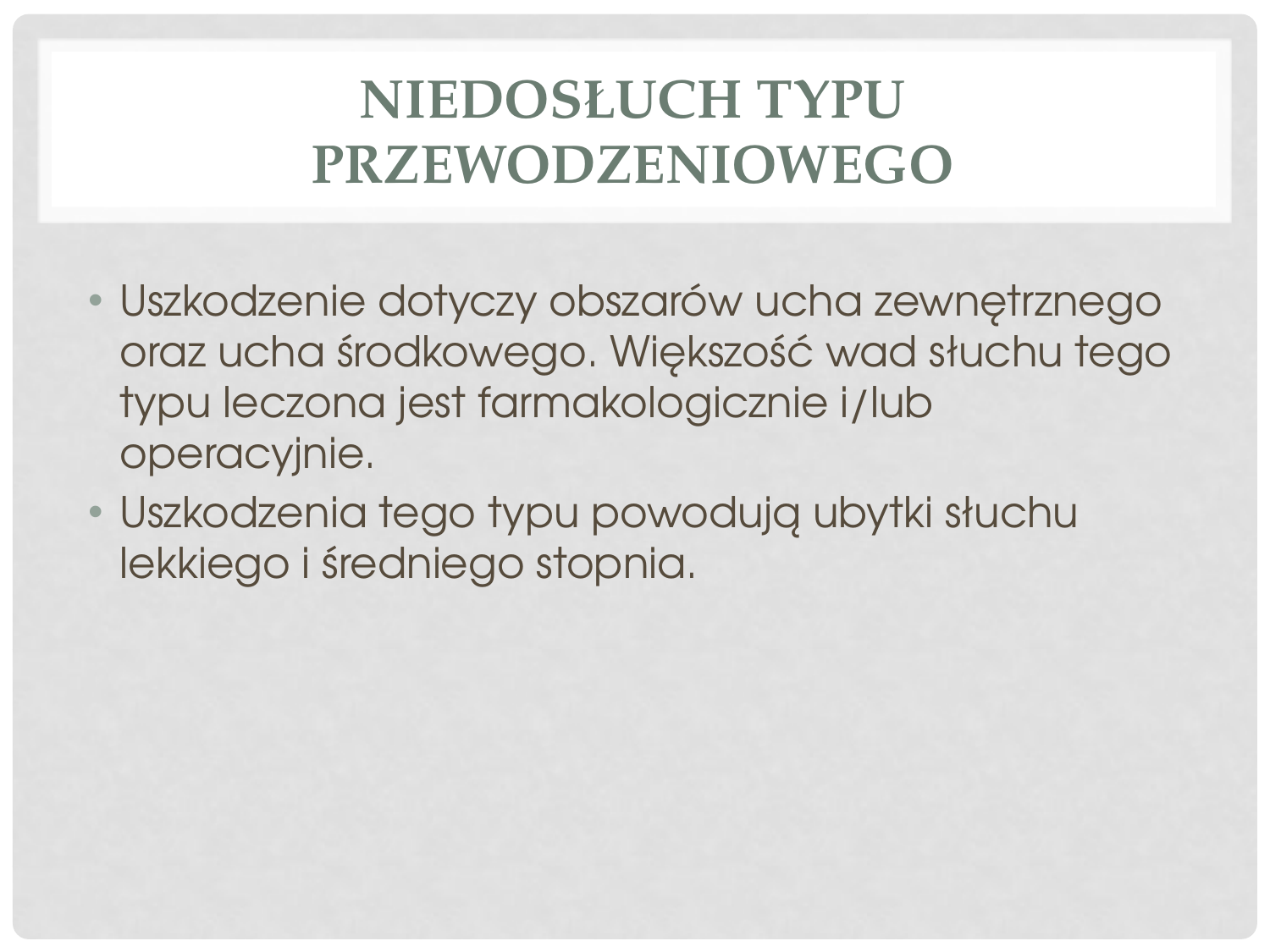

# Niedosłuch typu przewodzeniowego
Uszkodzenie dotyczy obszarów ucha zewnętrznego oraz ucha środkowego. Większość wad słuchu tego typu leczona jest farmakologicznie i/lub operacyjnie.
Uszkodzenia tego typu powodują ubytki słuchu lekkiego i średniego stopnia.